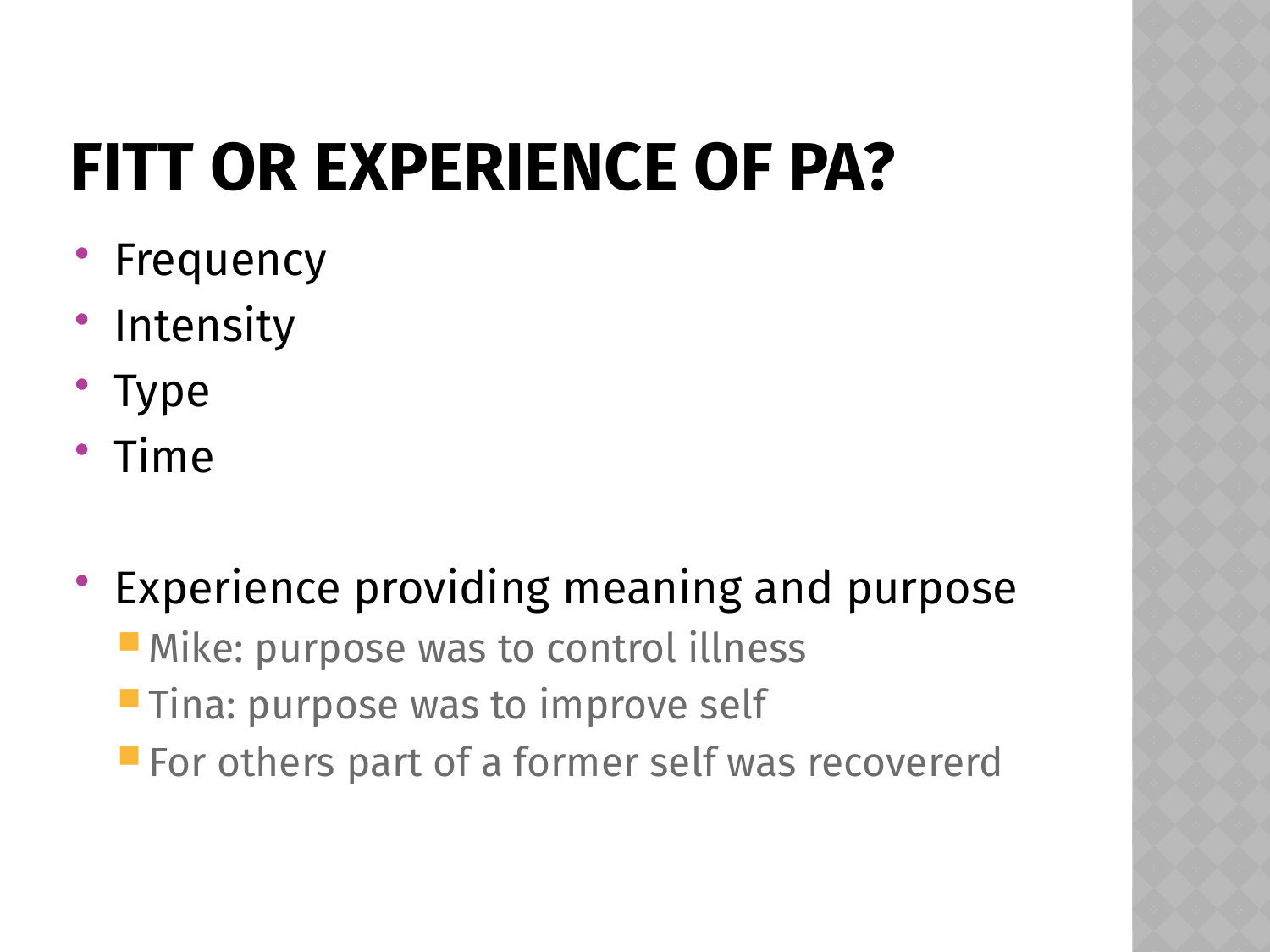

# FITT or experience of PA?
Frequency
Intensity
Type
Time

Experience providing meaning and purpose
Mike: purpose was to control illness
Tina: purpose was to improve self
For others part of a former self was recovererd